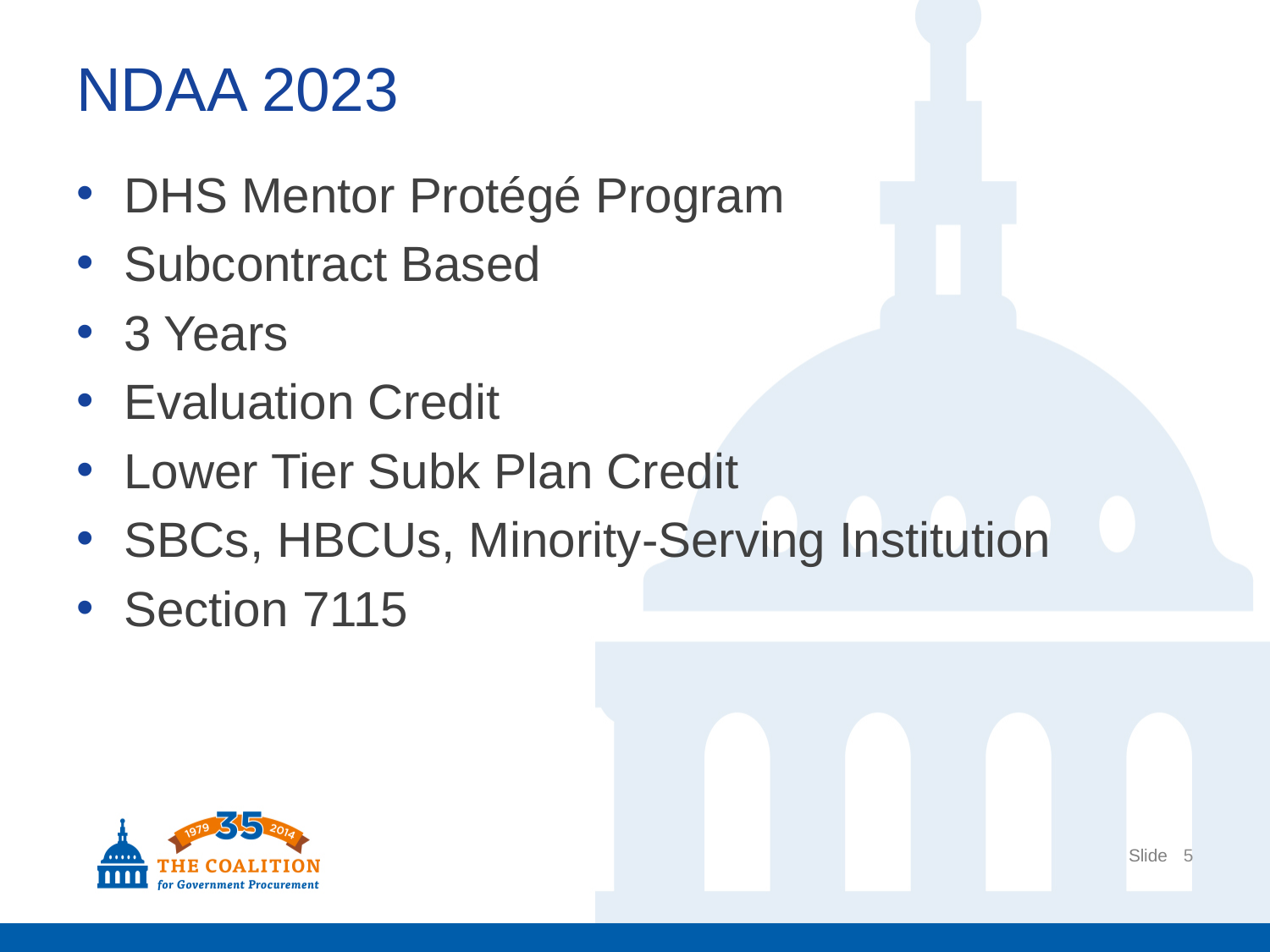

# NDAA 2023
DHS Mentor Protégé Program
Subcontract Based
3 Years
Evaluation Credit
Lower Tier Subk Plan Credit
SBCs, HBCUs, Minority-Serving Institution
Section 7115
5